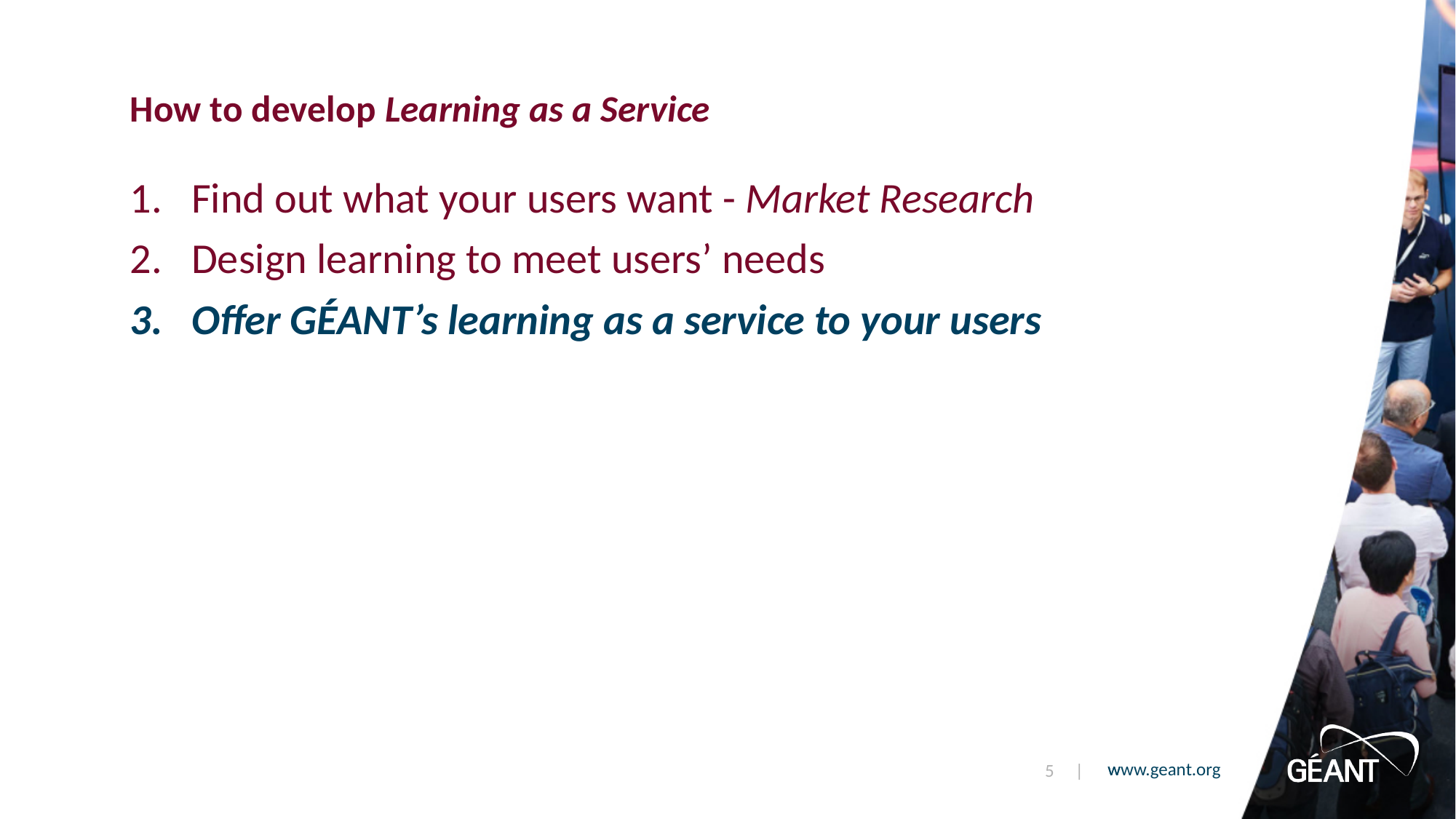

# How to develop Learning as a Service
Find out what your users want - Market Research
Design learning to meet users’ needs
Offer GÉANT’s learning as a service to your users

5     |